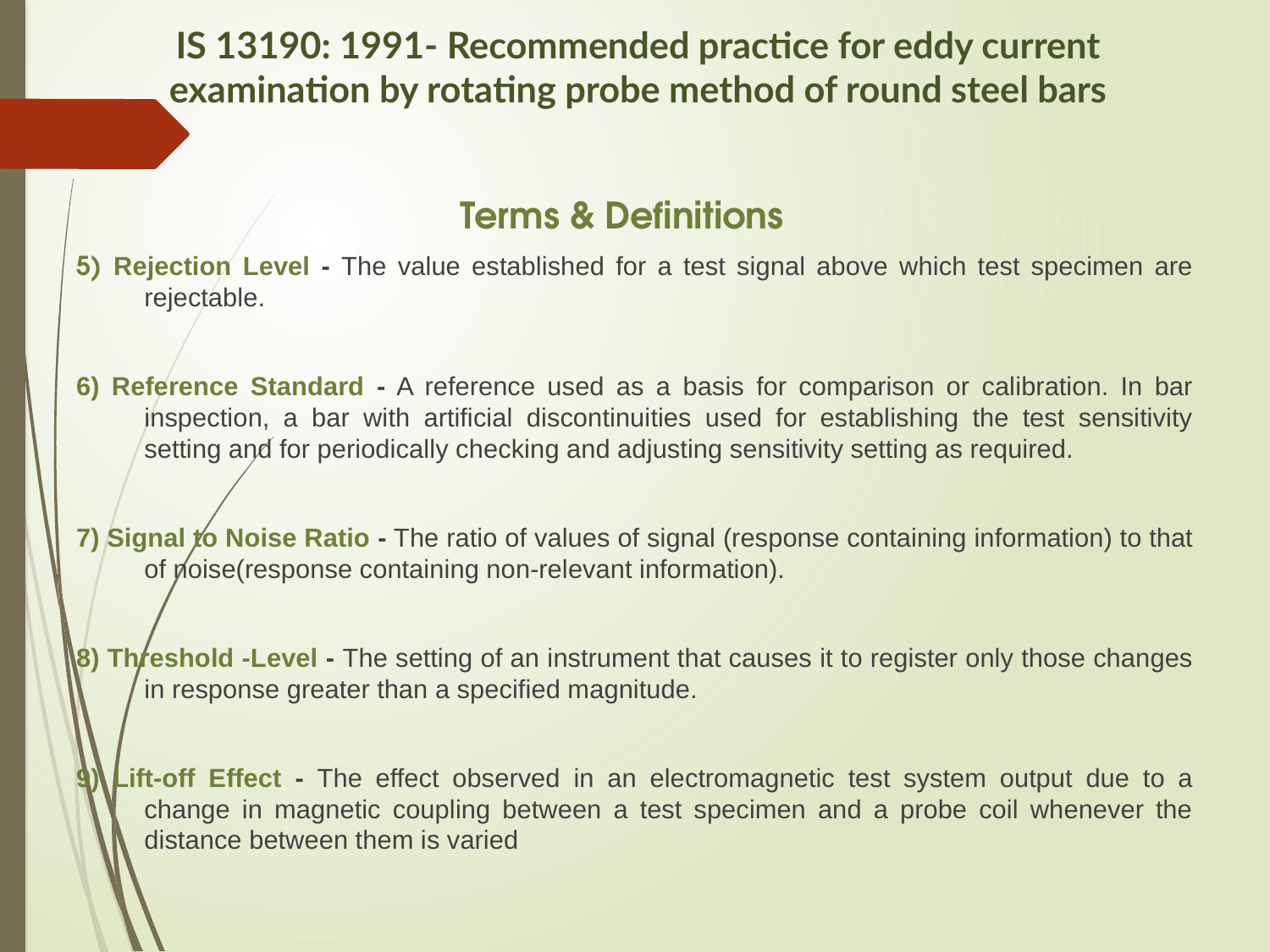

# IS 13190: 1991- Recommended practice for eddy current examination by rotating probe method of round steel bars
                      	                       Terms & Definitions
5) Rejection Level - The value established for a test signal above which test specimen are rejectable.

6) Reference Standard - A reference used as a basis for comparison or calibration. In bar inspection, a bar with artificial discontinuities used for establishing the test sensitivity setting and for periodically checking and adjusting sensitivity setting as required.

7) Signal to Noise Ratio - The ratio of values of signal (response containing information) to that of noise(response containing non-relevant information).

8) Threshold -Level - The setting of an instrument that causes it to register only those changes in response greater than a specified magnitude.

9) Lift-off Effect - The effect observed in an electromagnetic test system output due to a change in magnetic coupling between a test specimen and a probe coil whenever the distance between them is varied